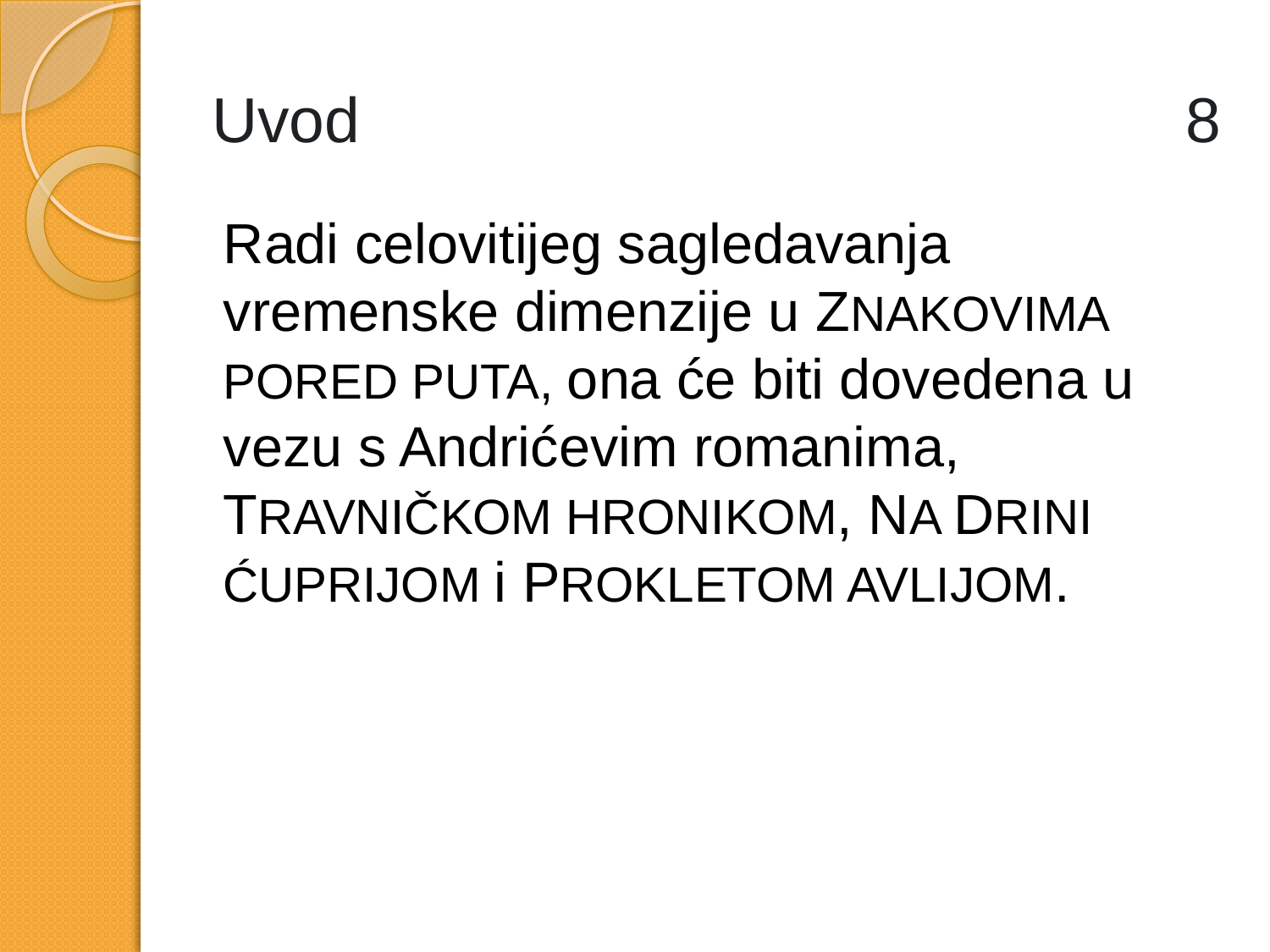

# Uvod                                               8
Radi celovitijeg sagledavanja vremenske dimenzije u ZNAKOVIMA PORED PUTA, ona će biti dovedena u vezu s Andrićevim romanima, TRAVNIČKOM HRONIKOM, NA DRINI ĆUPRIJOM i PROKLETOM AVLIJOM.